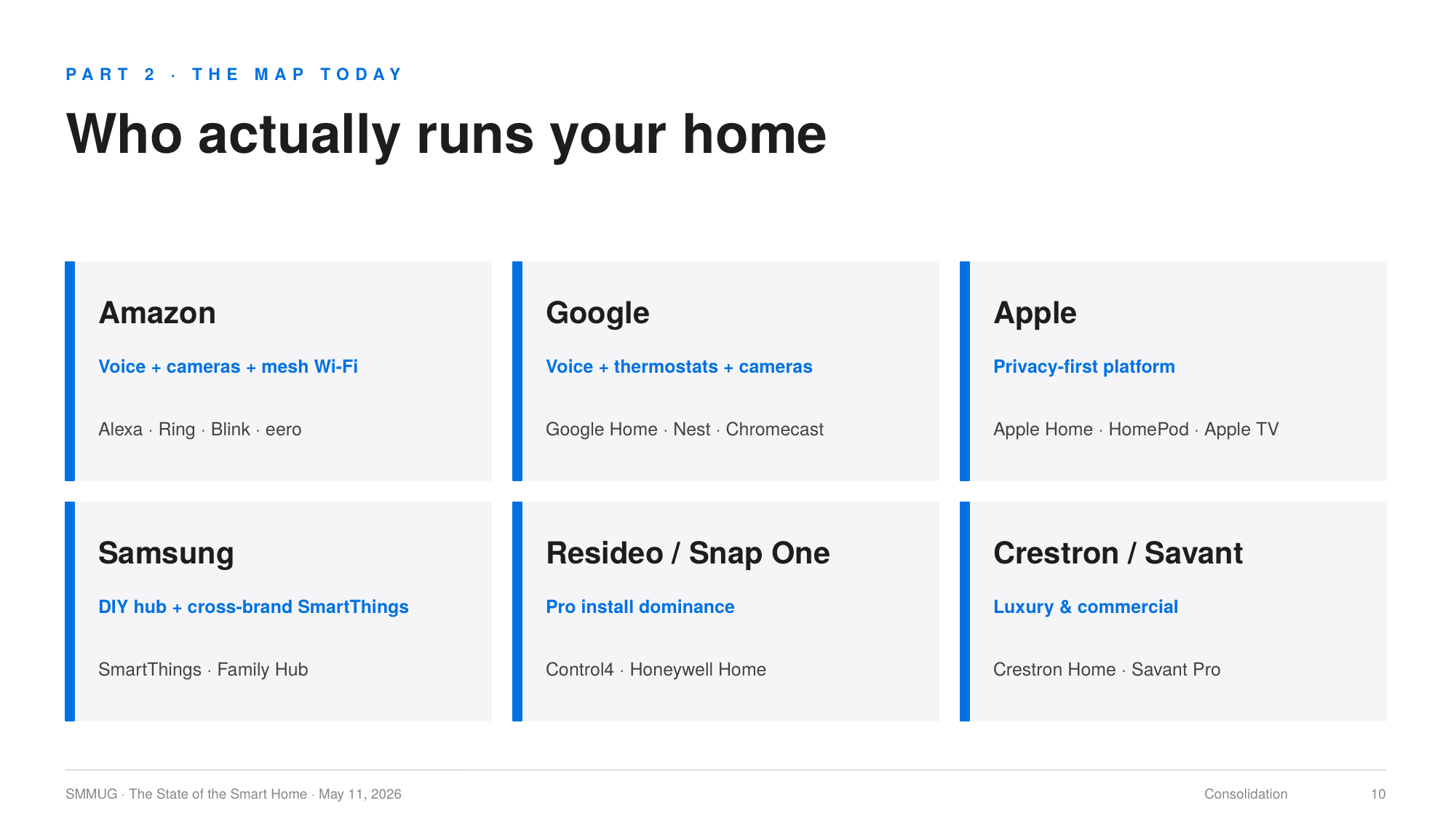

PART 2 · THE MAP TODAY
Who actually runs your home

Amazon
Google
Apple
Voice + cameras + mesh Wi-Fi
Voice + thermostats + cameras
Privacy-first platform
Alexa · Ring · Blink · eero
Google Home · Nest · Chromecast
Apple Home · HomePod · Apple TV

Samsung
Resideo / Snap One
Crestron / Savant
DIY hub + cross-brand SmartThings
Pro install dominance
Luxury & commercial
SmartThings · Family Hub
Control4 · Honeywell Home
Crestron Home · Savant Pro

SMMUG · The State of the Smart Home · May 11, 2026
Consolidation
10